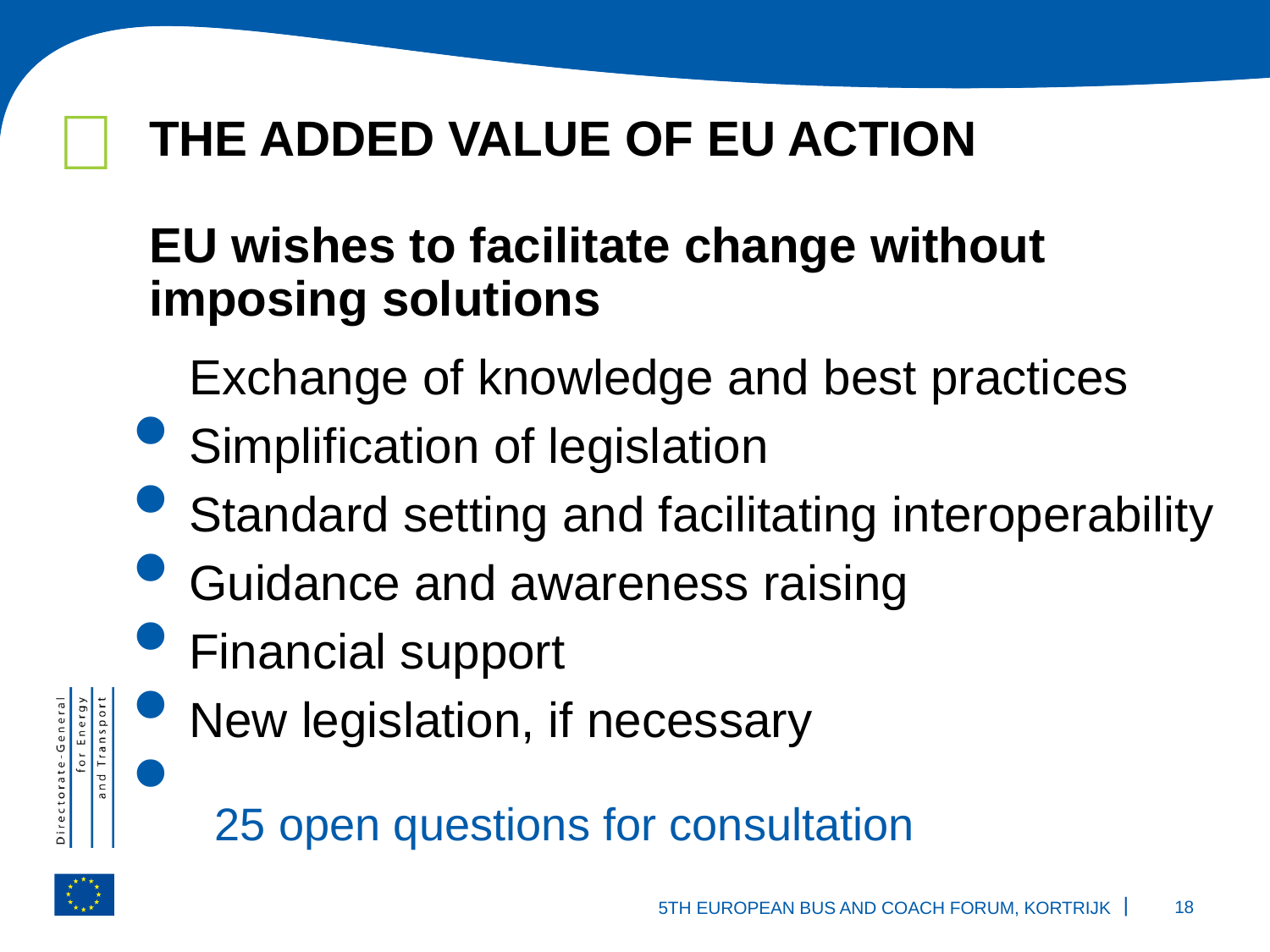

# THE ADDED VALUE OF EU ACTION EU wishes to facilitate change without imposing solutions
Exchange of knowledge and best practices

Simplification of legislation

Standard setting and facilitating interoperability

Guidance and awareness raising

Financial support

New legislation, if necessary

25 open questions for consultation